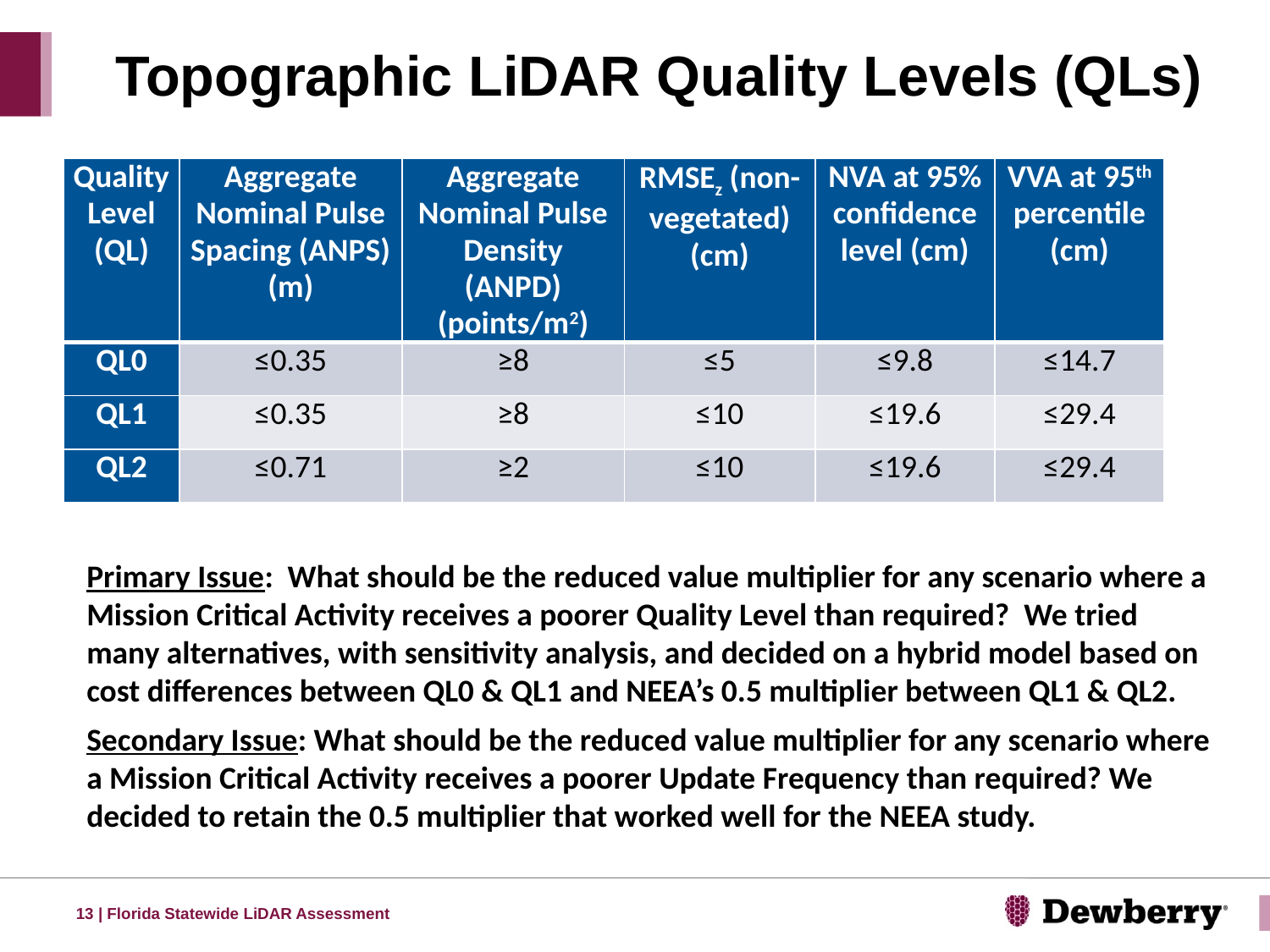

# Topographic LiDAR Quality Levels (QLs)
| Quality Level (QL) | Aggregate Nominal Pulse Spacing (ANPS) (m) | Aggregate Nominal Pulse Density (ANPD) (points/m2) | RMSEz (non-vegetated) (cm) | NVA at 95% confidence level (cm) | VVA at 95th percentile (cm) |
| --- | --- | --- | --- | --- | --- |
| QL0 | ≤0.35 | ≥8 | ≤5 | ≤9.8 | ≤14.7 |
| QL1 | ≤0.35 | ≥8 | ≤10 | ≤19.6 | ≤29.4 |
| QL2 | ≤0.71 | ≥2 | ≤10 | ≤19.6 | ≤29.4 |
Primary Issue:  What should be the reduced value multiplier for any scenario where a Mission Critical Activity receives a poorer Quality Level than required?  We tried many alternatives, with sensitivity analysis, and decided on a hybrid model based on cost differences between QL0 & QL1 and NEEA’s 0.5 multiplier between QL1 & QL2.
Secondary Issue: What should be the reduced value multiplier for any scenario where a Mission Critical Activity receives a poorer Update Frequency than required? We decided to retain the 0.5 multiplier that worked well for the NEEA study.
13 | Florida Statewide LiDAR Assessment